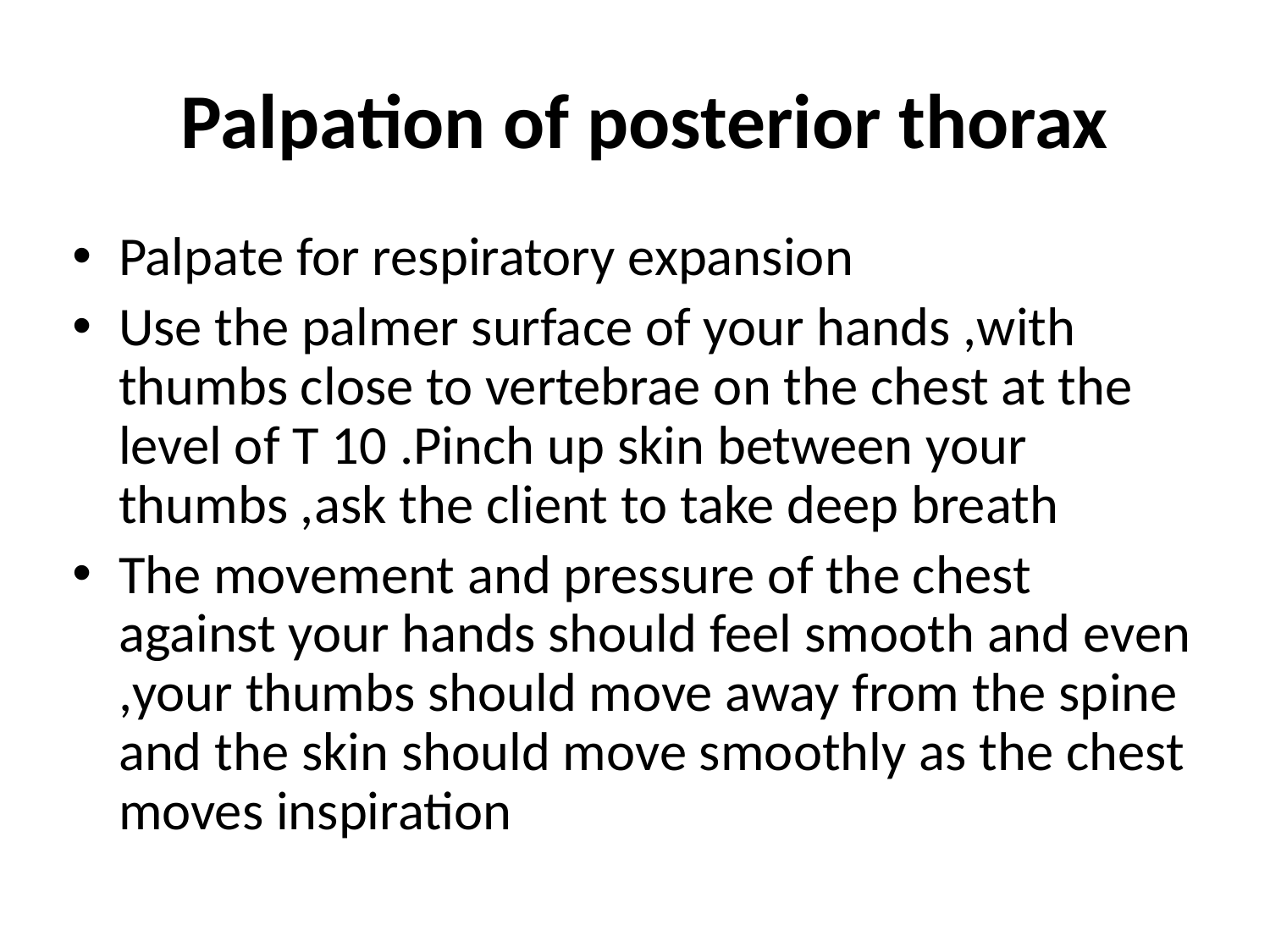

# Palpation of posterior thorax
Palpate for respiratory expansion
Use the palmer surface of your hands ,with thumbs close to vertebrae on the chest at the level of T 10 .Pinch up skin between your thumbs ,ask the client to take deep breath
The movement and pressure of the chest against your hands should feel smooth and even ,your thumbs should move away from the spine and the skin should move smoothly as the chest moves inspiration